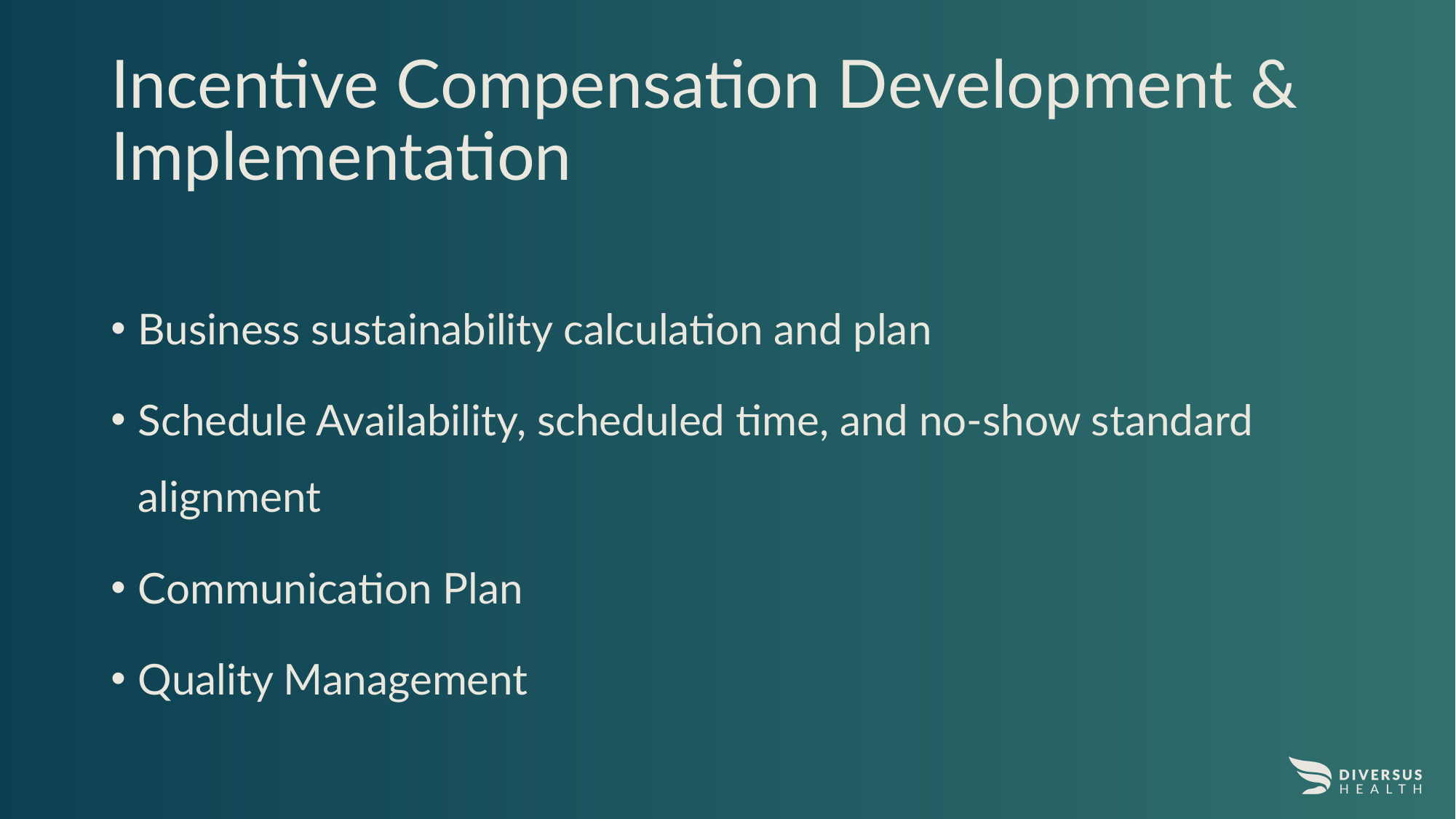

# Incentive Compensation Development & Implementation
Business sustainability calculation and plan
Schedule Availability, scheduled time, and no-show standard alignment
Communication Plan
Quality Management